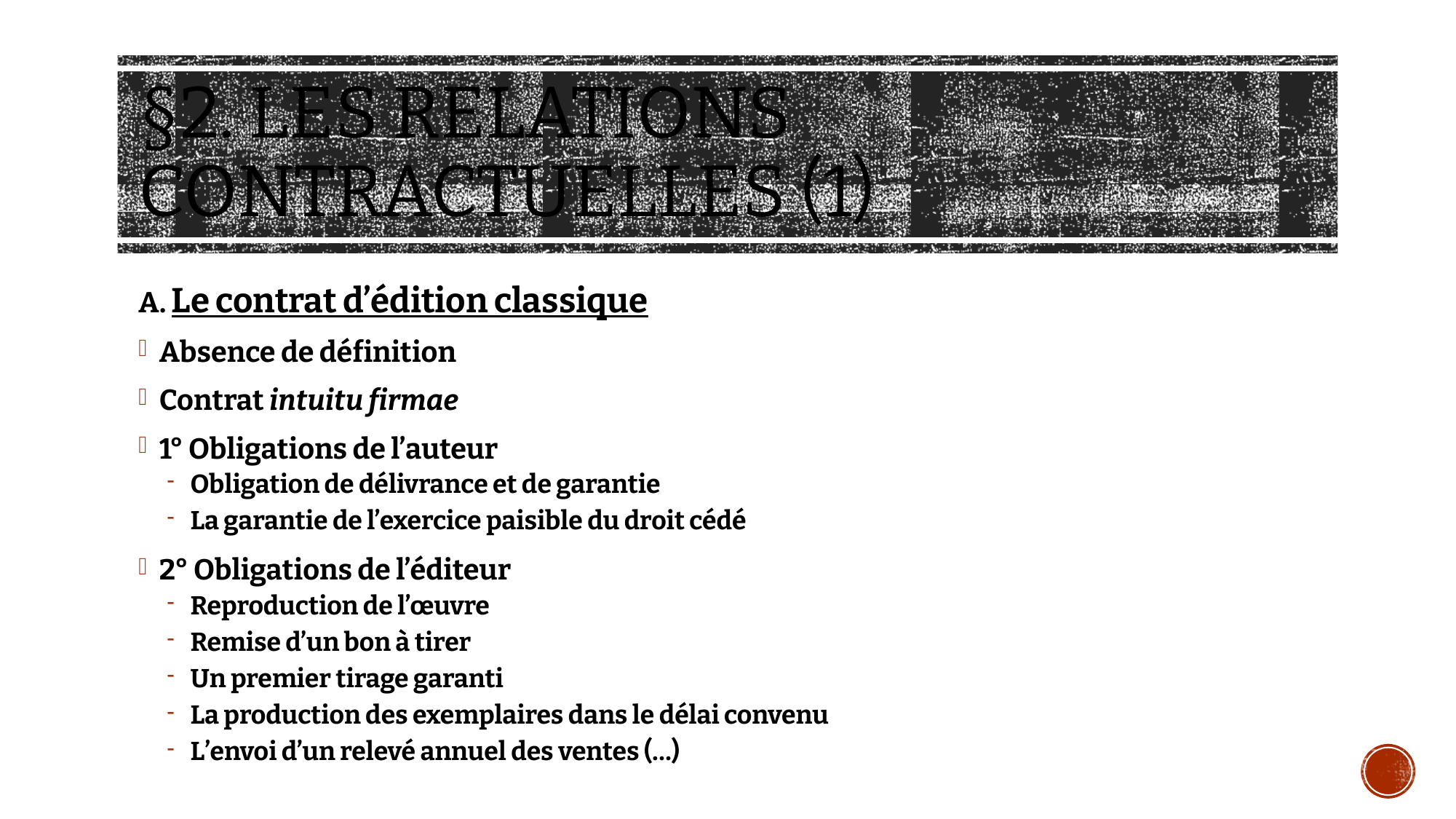

# §2. Les relations contractuelles (1)

A. Le contrat d’édition classique
Absence de définition
Contrat intuitu firmae
1° Obligations de l’auteur
Obligation de délivrance et de garantie
La garantie de l’exercice paisible du droit cédé
2° Obligations de l’éditeur
Reproduction de l’œuvre
Remise d’un bon à tirer
Un premier tirage garanti
La production des exemplaires dans le délai convenu
L’envoi d’un relevé annuel des ventes (…)